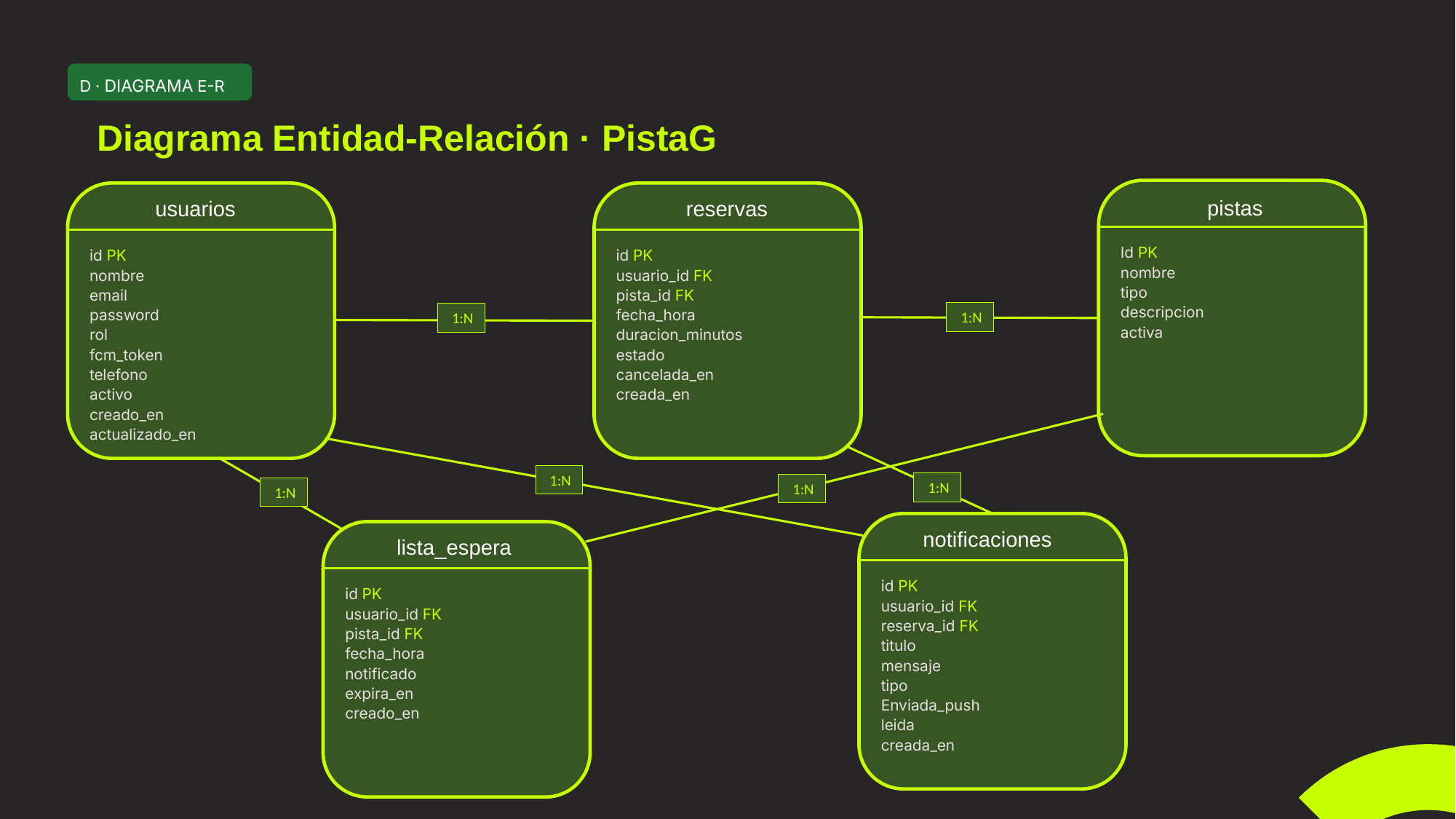

D · DIAGRAMA E-R
Diagrama Entidad-Relación · PistaG

       pistas
Id PK
nombre
tipo
descripcion
activa

       usuarios
id PK
nombre
email
password
rol
fcm_token
telefono
activo
creado_en
actualizado_en

reservas
id PK
usuario_id FK
pista_id FK
fecha_hora
duracion_minutos
estado
cancelada_en
creada_en
 1:N
 1:N
 1:N
 1:N
 1:N
 1:N

id PK
usuario_id FK
reserva_id FK
titulo
mensaje
tipo
Enviada_push
leida
creada_en

       notificaciones

       lista_espera
id PK
usuario_id FK
pista_id FK
fecha_hora
notificado
expira_en
creado_en